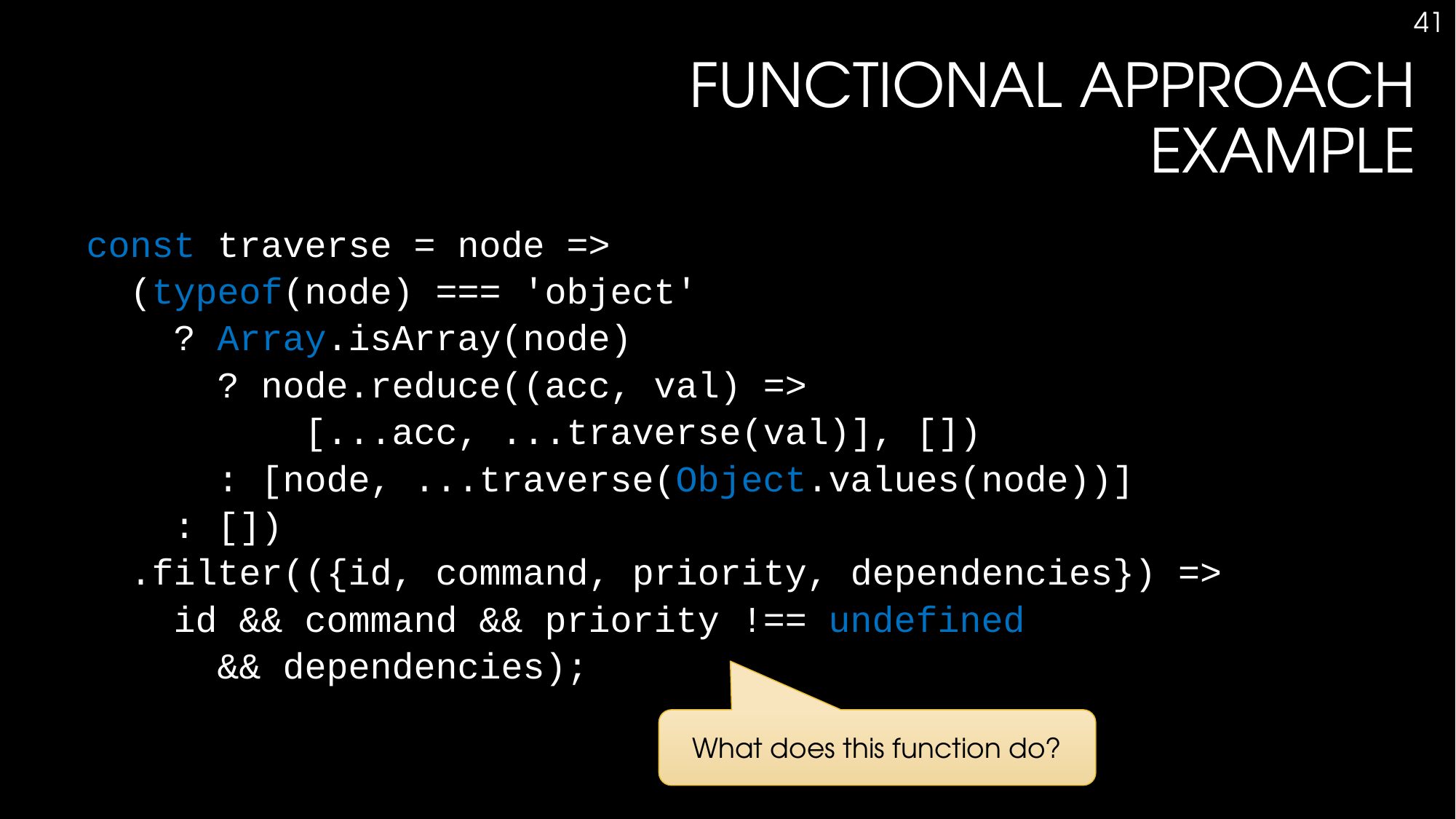

41
# Functional Approach EXAMPLE
const traverse = node =>
  (typeof(node) === 'object'
    ? Array.isArray(node)
      ? node.reduce((acc, val) =>
          [...acc, ...traverse(val)], [])
      : [node, ...traverse(Object.values(node))]
    : [])
  .filter(({id, command, priority, dependencies}) =>
    id && command && priority !== undefined
      && dependencies);

What does this function do?